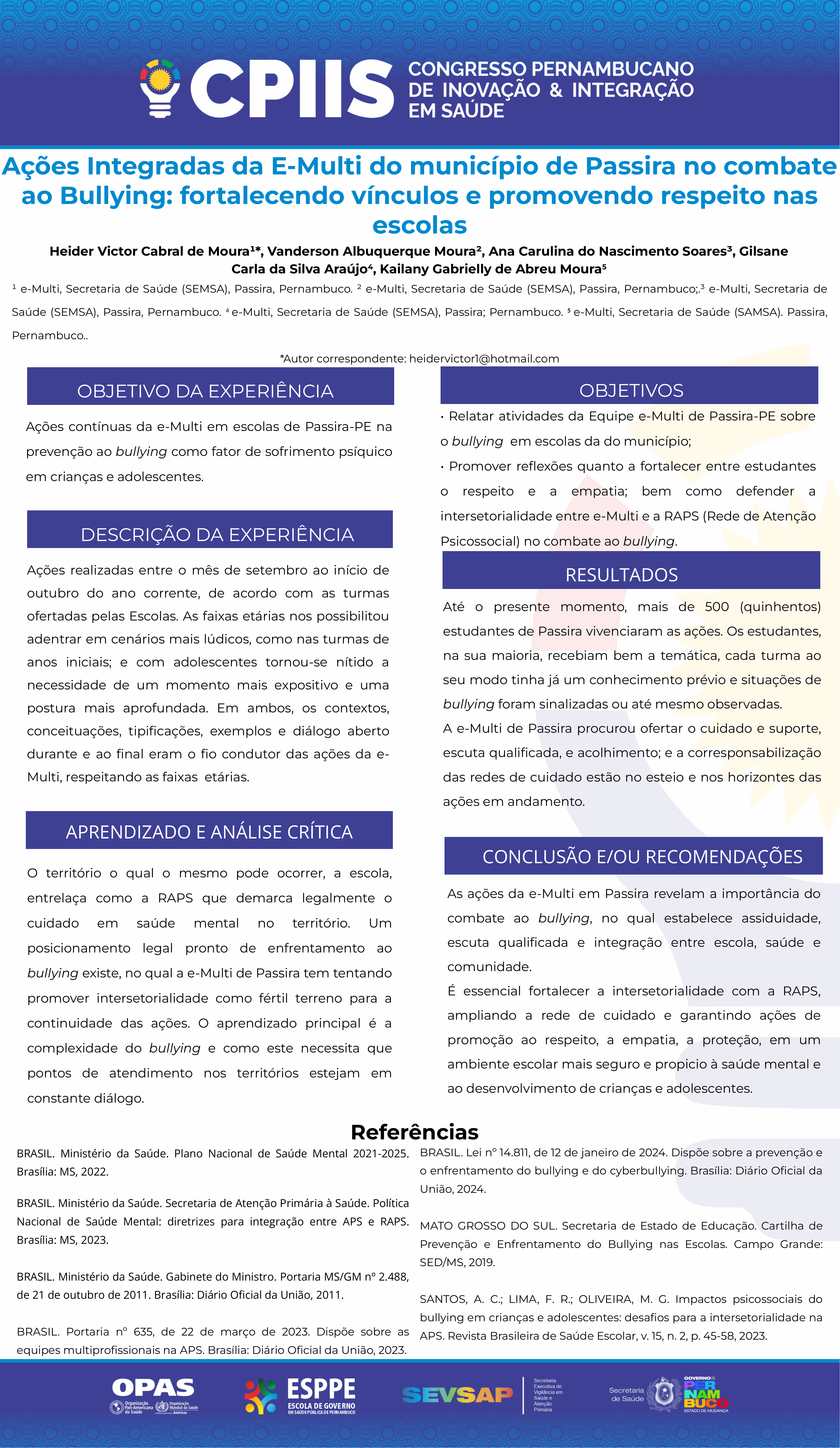

Ações Integradas da E-Multi do município de Passira no combate ao Bullying: fortalecendo vínculos e promovendo respeito nas escolas
Heider Victor Cabral de Moura¹*, Vanderson Albuquerque Moura², Ana Carulina do Nascimento Soares³, Gilsane Carla da Silva Araújo4, Kailany Gabrielly de Abreu Moura5

¹ e-Multi, Secretaria de Saúde (SEMSA), Passira, Pernambuco. ² e-Multi, Secretaria de Saúde (SEMSA), Passira, Pernambuco;.³ e-Multi, Secretaria de Saúde (SEMSA), Passira, Pernambuco. 4 e-Multi, Secretaria de Saúde (SEMSA), Passira; Pernambuco. 5 e-Multi, Secretaria de Saúde (SAMSA). Passira, Pernambuco..
*Autor correspondente: heidervictor1@hotmail.com

OBJETIVOS
OBJETIVO DA EXPERIÊNCIA
• Relatar atividades da Equipe e-Multi de Passira-PE sobre o bullying  em escolas da do município;
• Promover reflexões quanto a fortalecer entre estudantes o respeito e a empatia; bem como defender a intersetorialidade entre e-Multi e a RAPS (Rede de Atenção Psicossocial) no combate ao bullying.
Ações contínuas da e-Multi em escolas de Passira-PE na prevenção ao bullying como fator de sofrimento psíquico em crianças e adolescentes.

DESCRIÇÃO DA EXPERIÊNCIA

Ações realizadas entre o mês de setembro ao início de outubro do ano corrente, de acordo com as turmas ofertadas pelas Escolas. As faixas etárias nos possibilitou adentrar em cenários mais lúdicos, como nas turmas de anos iniciais; e com adolescentes tornou-se nítido a necessidade de um momento mais expositivo e uma postura mais aprofundada. Em ambos, os contextos, conceituações, tipificações, exemplos e diálogo aberto durante e ao final eram o fio condutor das ações da e- Multi, respeitando as faixas  etárias.
RESULTADOS
Até o presente momento, mais de 500 (quinhentos) estudantes de Passira vivenciaram as ações. Os estudantes, na sua maioria, recebiam bem a temática, cada turma ao seu modo tinha já um conhecimento prévio e situações de bullying foram sinalizadas ou até mesmo observadas.
A e-Multi de Passira procurou ofertar o cuidado e suporte, escuta qualificada, e acolhimento; e a corresponsabilização das redes de cuidado estão no esteio e nos horizontes das ações em andamento.

APRENDIZADO E ANÁLISE CRÍTICA

CONCLUSÃO E/OU RECOMENDAÇÕES
O território o qual o mesmo pode ocorrer, a escola, entrelaça como a RAPS que demarca legalmente o cuidado em saúde mental no território. Um posicionamento legal pronto de enfrentamento ao bullying existe, no qual a e-Multi de Passira tem tentando promover intersetorialidade como fértil terreno para a continuidade das ações. O aprendizado principal é a complexidade do bullying e como este necessita que pontos de atendimento nos territórios estejam em constante diálogo.
As ações da e-Multi em Passira revelam a importância do combate ao bullying, no qual estabelece assiduidade, escuta qualificada e integração entre escola, saúde e comunidade.
É essencial fortalecer a intersetorialidade com a RAPS, ampliando a rede de cuidado e garantindo ações de promoção ao respeito, a empatia, a proteção, em um ambiente escolar mais seguro e propicio à saúde mental e ao desenvolvimento de crianças e adolescentes.
Referências
BRASIL. Lei nº 14.811, de 12 de janeiro de 2024. Dispõe sobre a prevenção e o enfrentamento do bullying e do cyberbullying. Brasília: Diário Oficial da União, 2024.

MATO GROSSO DO SUL. Secretaria de Estado de Educação. Cartilha de Prevenção e Enfrentamento do Bullying nas Escolas. Campo Grande: SED/MS, 2019.

SANTOS, A. C.; LIMA, F. R.; OLIVEIRA, M. G. Impactos psicossociais do bullying em crianças e adolescentes: desafios para a intersetorialidade na APS. Revista Brasileira de Saúde Escolar, v. 15, n. 2, p. 45-58, 2023.

BRASIL. Ministério da Saúde. Plano Nacional de Saúde Mental 2021-2025. Brasília: MS, 2022.

BRASIL. Ministério da Saúde. Secretaria de Atenção Primária à Saúde. Política Nacional de Saúde Mental: diretrizes para integração entre APS e RAPS. Brasília: MS, 2023.

BRASIL. Ministério da Saúde. Gabinete do Ministro. Portaria MS/GM nº 2.488, de 21 de outubro de 2011. Brasília: Diário Oficial da União, 2011.

BRASIL. Portaria nº 635, de 22 de março de 2023. Dispõe sobre as equipes multiprofissionais na APS. Brasília: Diário Oficial da União, 2023.